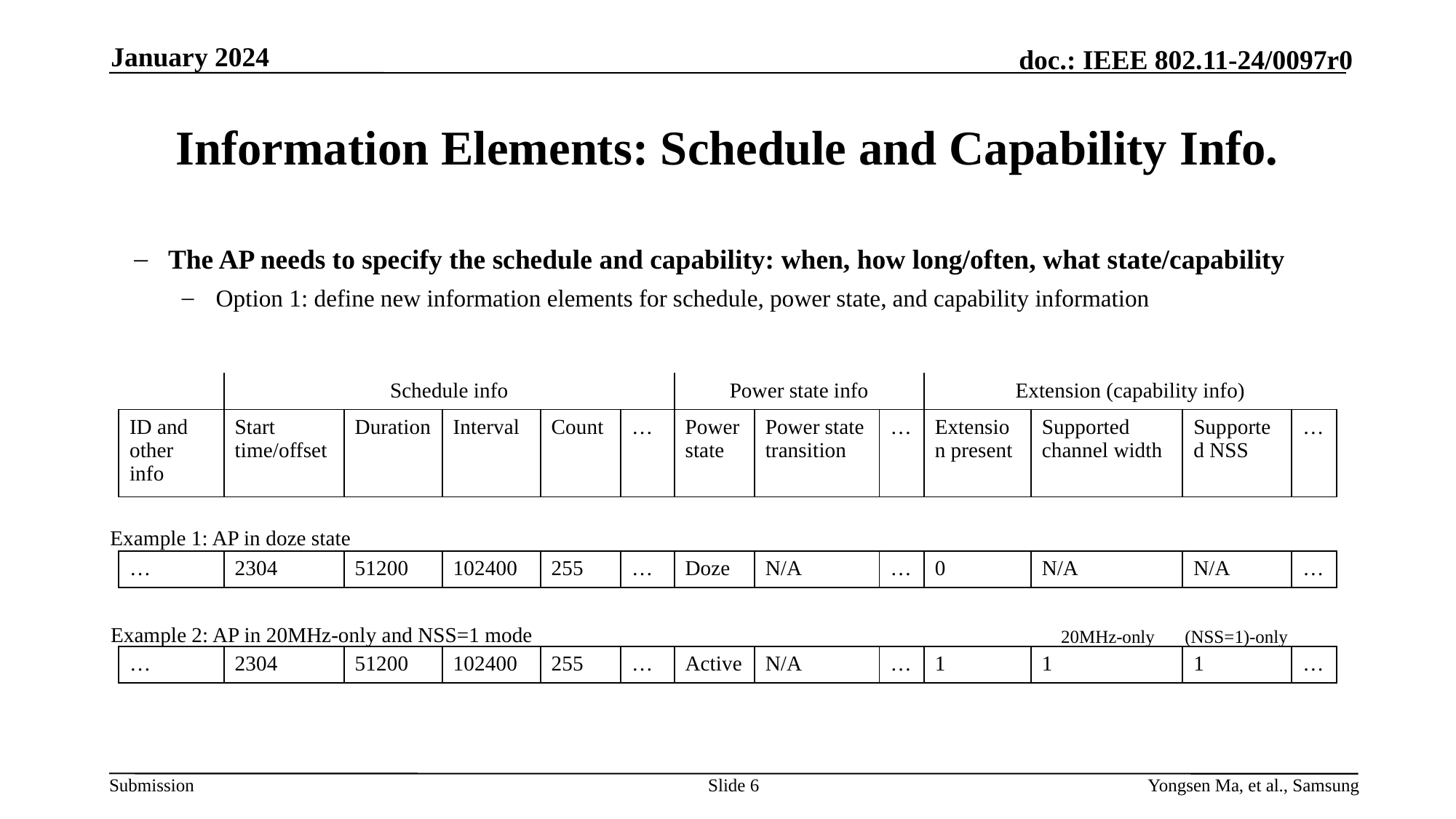

January 2024
# Information Elements: Schedule and Capability Info.
The AP needs to specify the schedule and capability: when, how long/often, what state/capability
Option 1: define new information elements for schedule, power state, and capability information

|  | Schedule info |  |  |  |  | Power state info |  |  | Extension (capability info) |  |  |  |
| --- | --- | --- | --- | --- | --- | --- | --- | --- | --- | --- | --- | --- |
| ID and other info | Start time/offset | Duration | Interval | Count | … | Power state | Power state transition | … | Extension present | Supported channel width | Supported NSS | … |
Example 1: AP in doze state
| … | 2304 | 51200 | 102400 | 255 | … | Doze | N/A | … | 0 | N/A | N/A | … |
| --- | --- | --- | --- | --- | --- | --- | --- | --- | --- | --- | --- | --- |
Example 2: AP in 20MHz-only and NSS=1 mode
20MHz-only
(NSS=1)-only
| … | 2304 | 51200 | 102400 | 255 | … | Active | N/A | … | 1 | 1 | 1 | … |
| --- | --- | --- | --- | --- | --- | --- | --- | --- | --- | --- | --- | --- |
Slide 6
Yongsen Ma, et al., Samsung